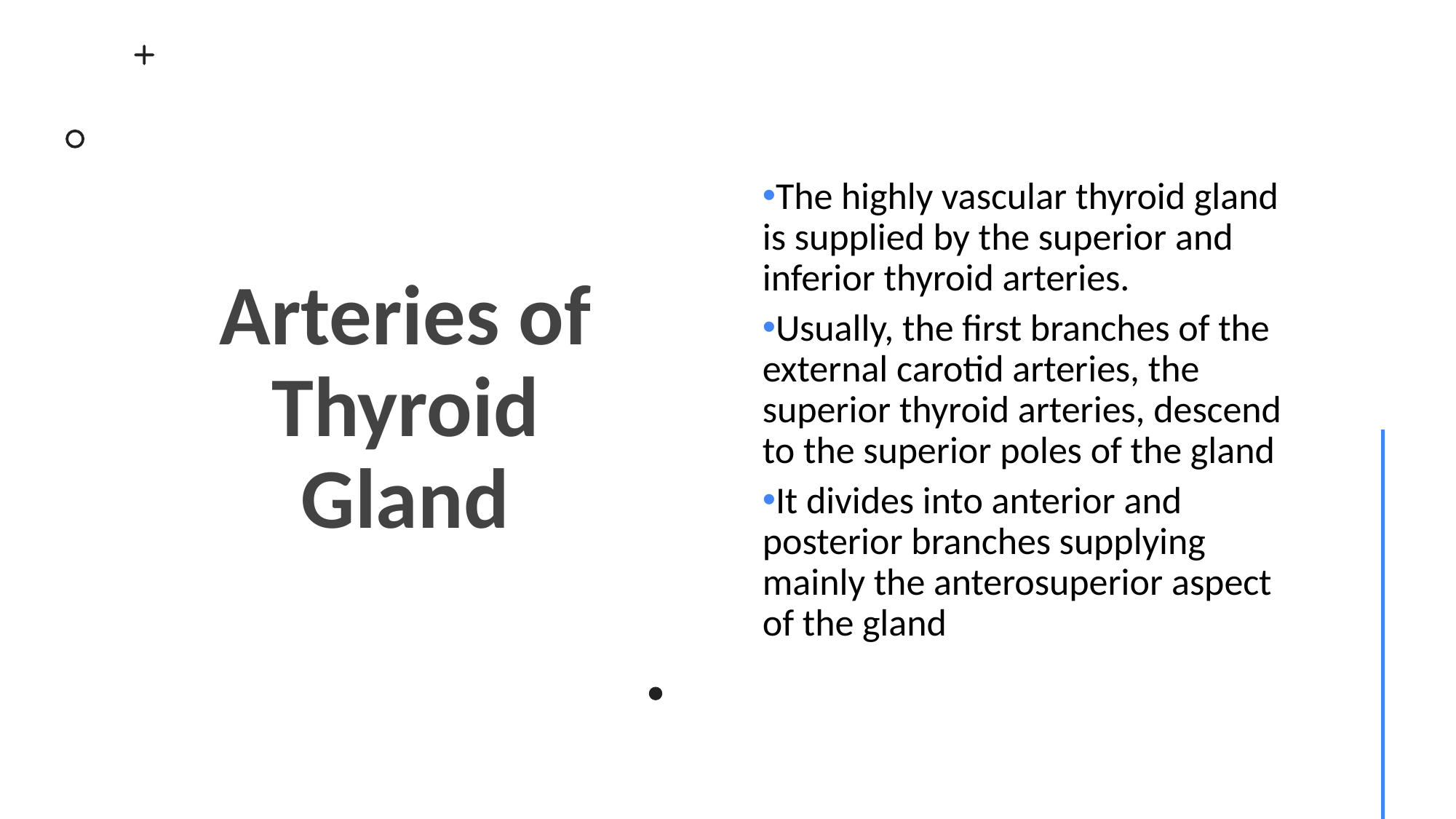

The highly vascular thyroid gland is supplied by the superior and inferior thyroid arteries.
Usually, the first branches of the external carotid arteries, the superior thyroid arteries, descend to the superior poles of the gland
It divides into anterior and posterior branches supplying mainly the anterosuperior aspect of the gland

Arteries of Thyroid Gland